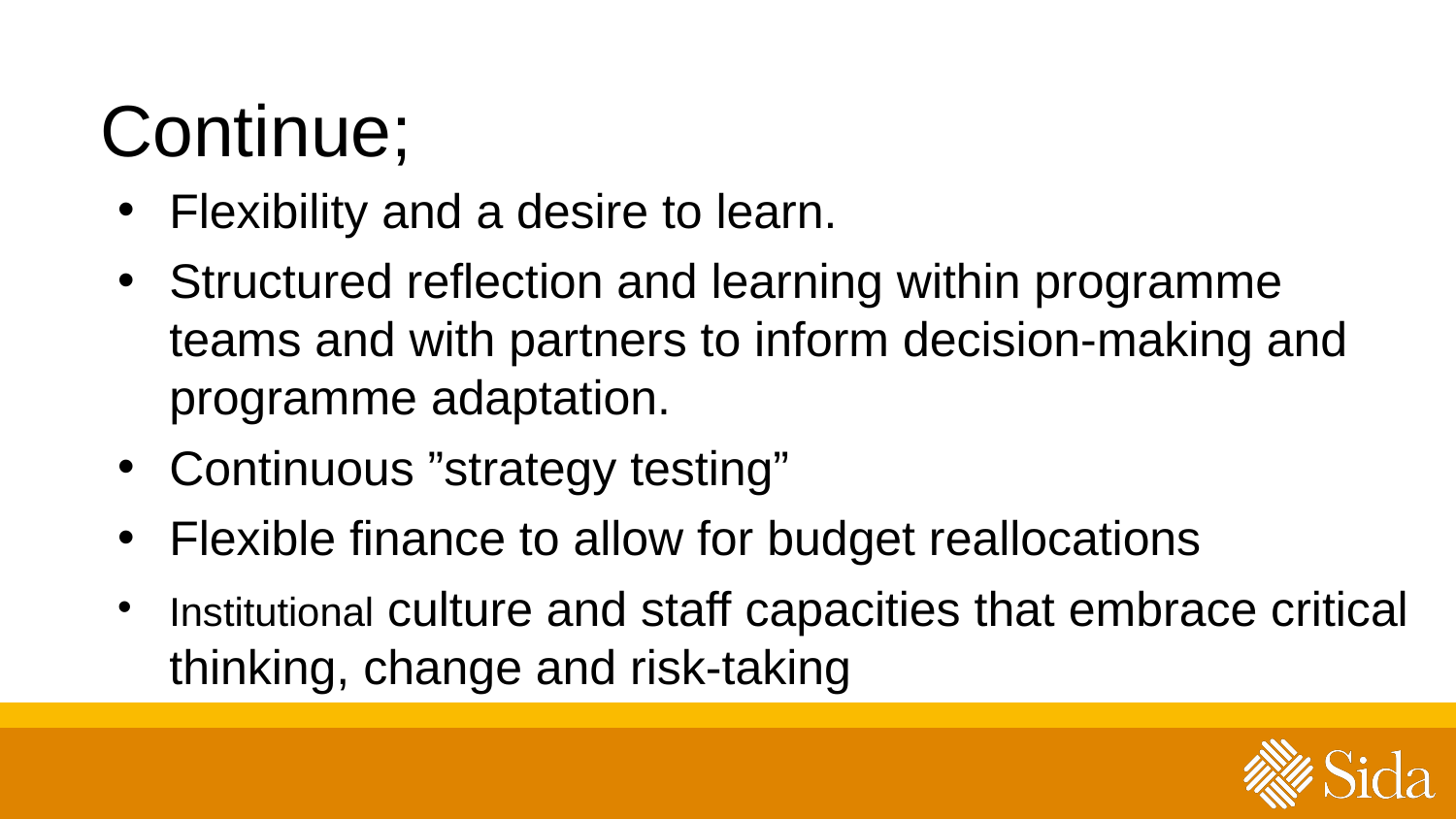

# Continue;
Flexibility and a desire to learn.
Structured reflection and learning within programme teams and with partners to inform decision-making and programme adaptation.
Continuous ”strategy testing”
Flexible finance to allow for budget reallocations
Institutional culture and staff capacities that embrace critical thinking, change and risk-taking